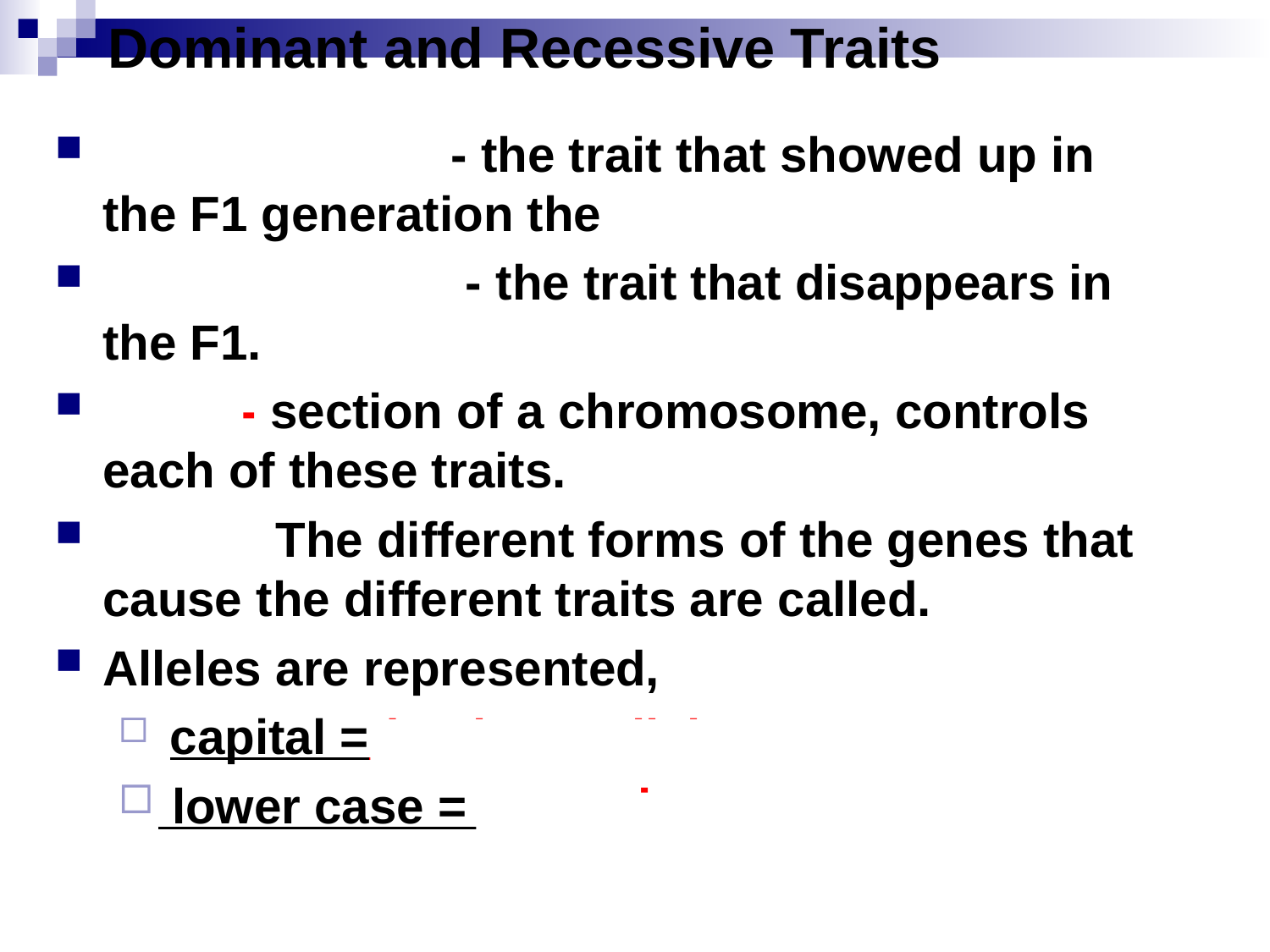

# Dominant and Recessive Traits
Dominant trait - the trait that showed up in the F1 generation the
Recessive trait - the trait that disappears in the F1.
Gene - section of a chromosome, controls each of these traits.
Alleles The different forms of the genes that cause the different traits are called.
Alleles are represented, Pp
 capital =dominant allele
 lower case = recessive.